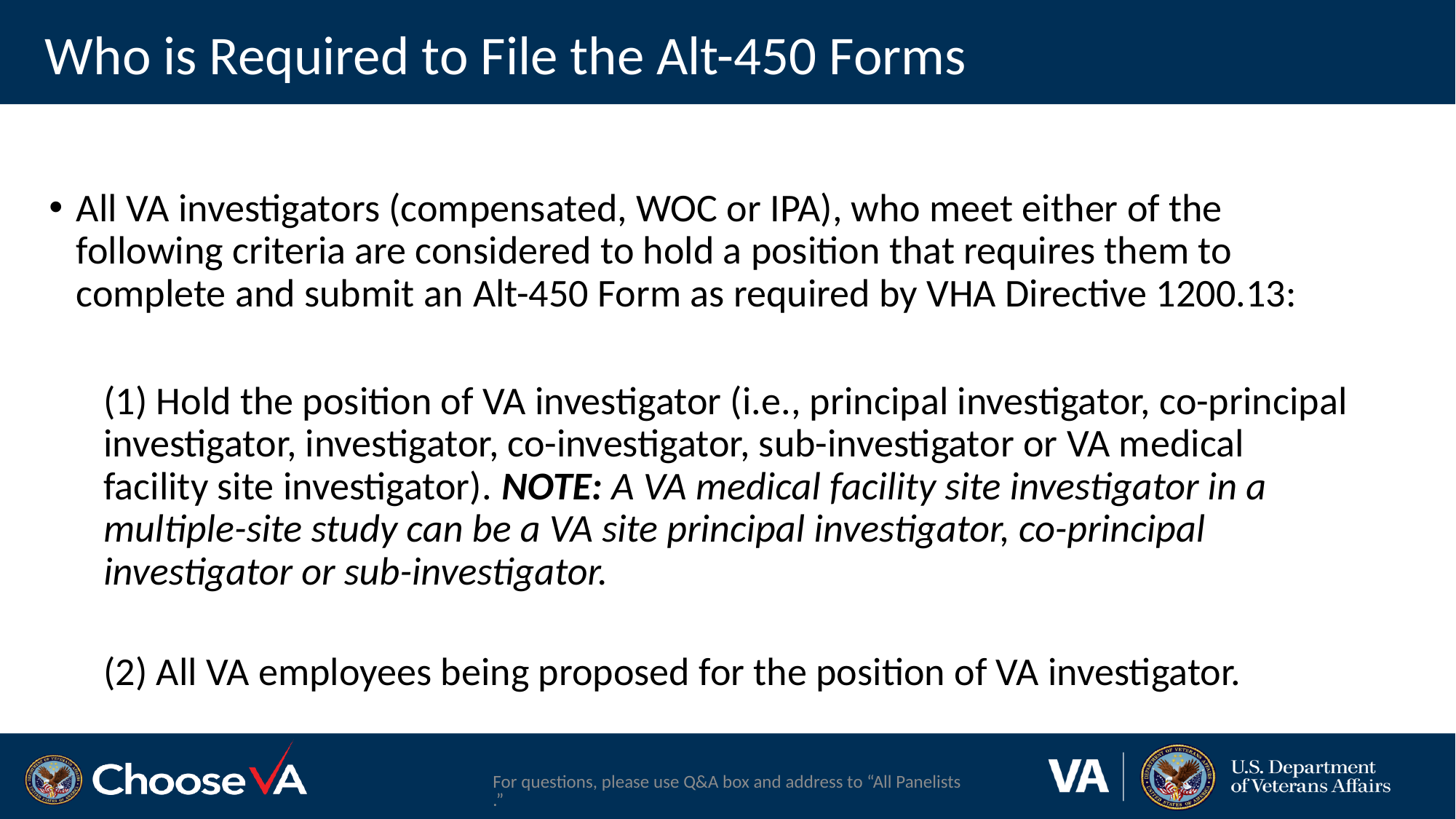

# Who is Required to File the Alt-450 Forms

All VA investigators (compensated, WOC or IPA), who meet either of the following criteria are considered to hold a position that requires them to complete and submit an Alt-450 Form as required by VHA Directive 1200.13:

(1) Hold the position of VA investigator (i.e., principal investigator, co-principal investigator, investigator, co-investigator, sub-investigator or VA medical facility site investigator). NOTE: A VA medical facility site investigator in a multiple-site study can be a VA site principal investigator, co-principal investigator or sub-investigator.

(2) All VA employees being proposed for the position of VA investigator.

For questions, please use Q&A box and address to “All Panelists.”